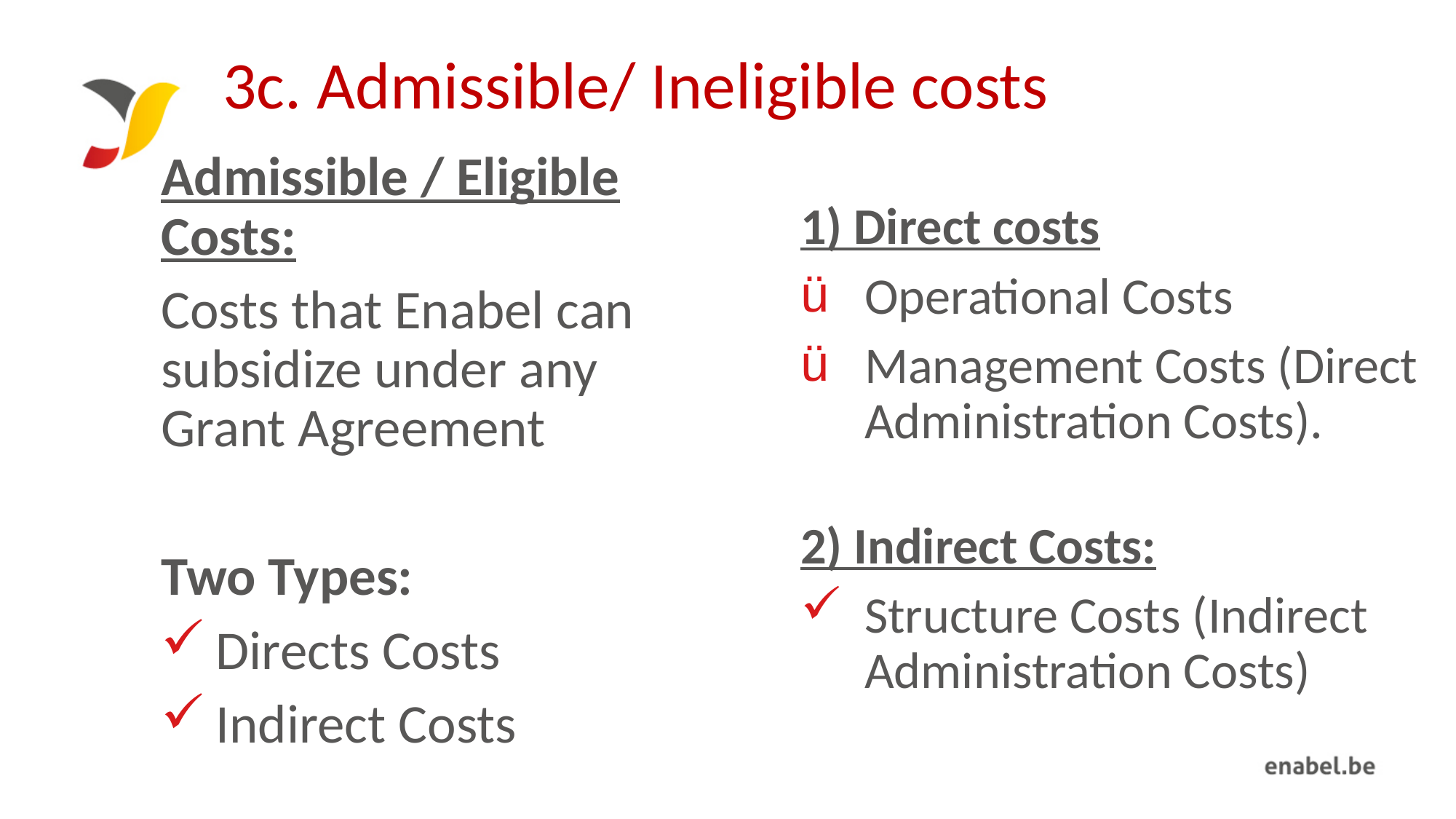

# 3c. Admissible/ Ineligible costs

1) Direct costs
Operational Costs
Management Costs (Direct Administration Costs).
2) Indirect Costs:
Structure Costs (Indirect Administration Costs)

Admissible / Eligible Costs:
Costs that Enabel can subsidize under any Grant Agreement

Two Types:
Directs Costs
Indirect Costs